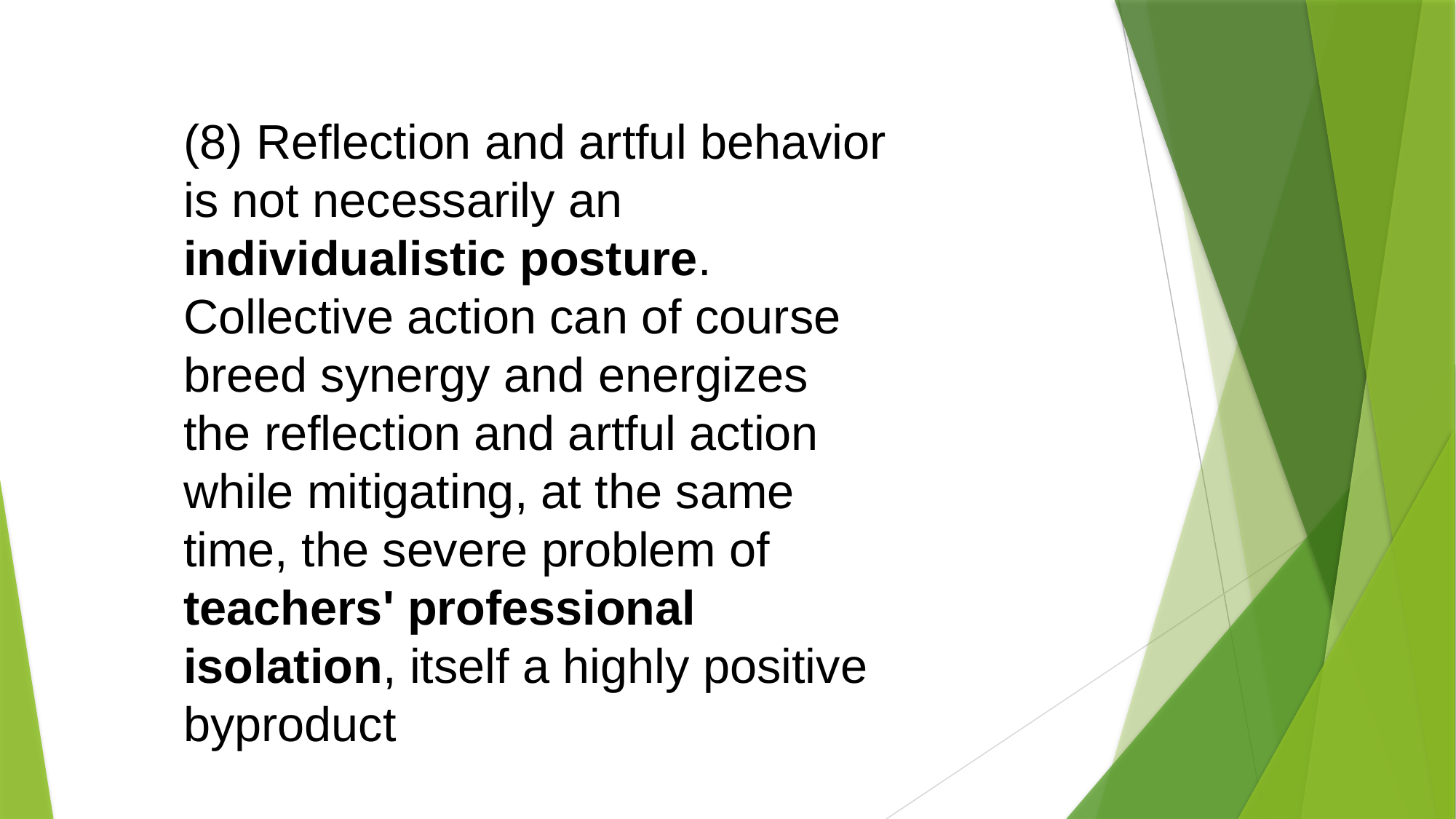

(8) Reflection and artful behavior is not necessarily an individualistic posture. Collective action can of course breed synergy and energizes the reflection and artful action while mitigating, at the same time, the severe problem of teachers' professional isolation, itself a highly positive byproduct